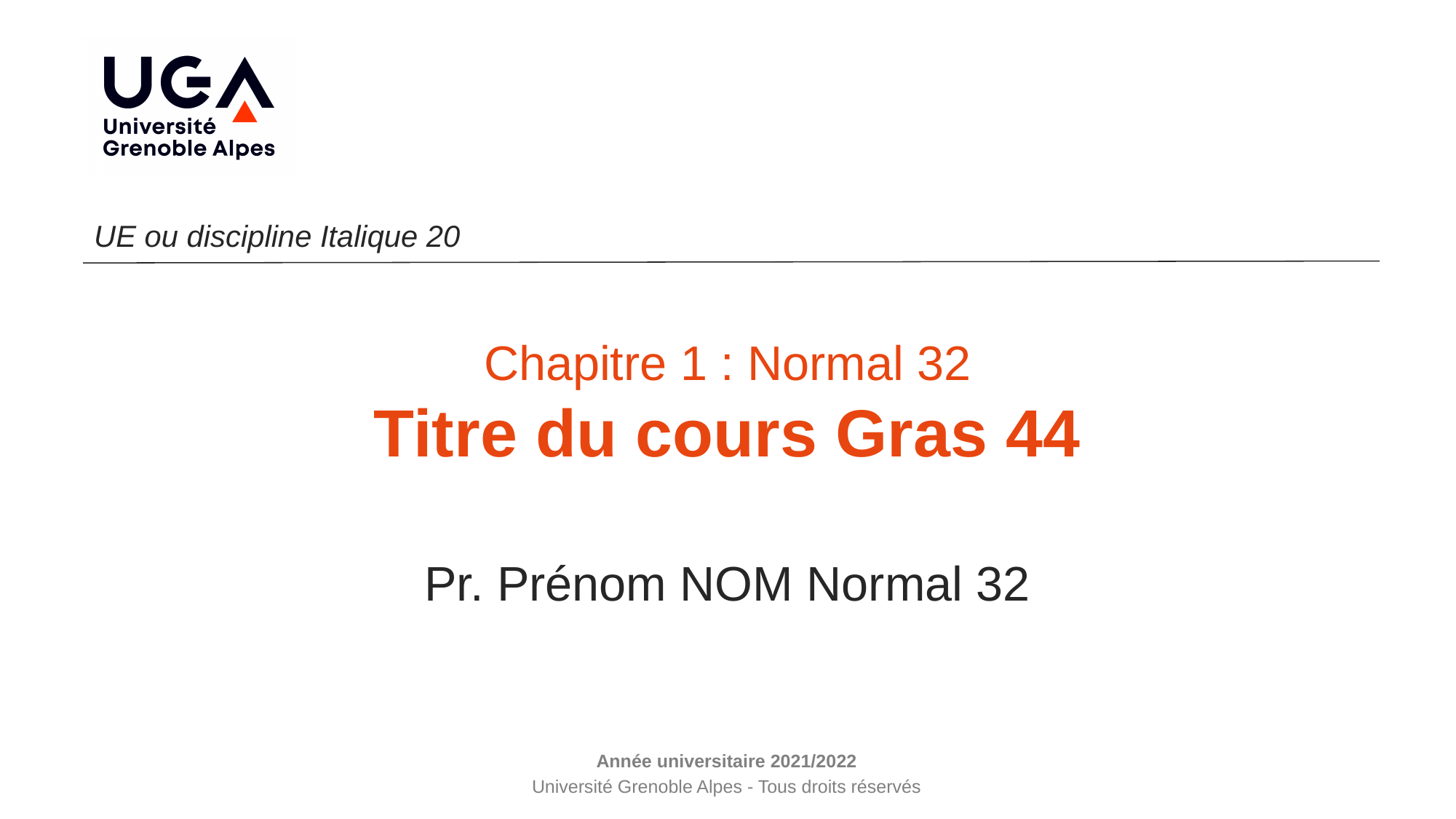

UE ou discipline Italique 20
# Chapitre 1 : Normal 32 Titre du cours Gras 44
Pr. Prénom NOM Normal 32